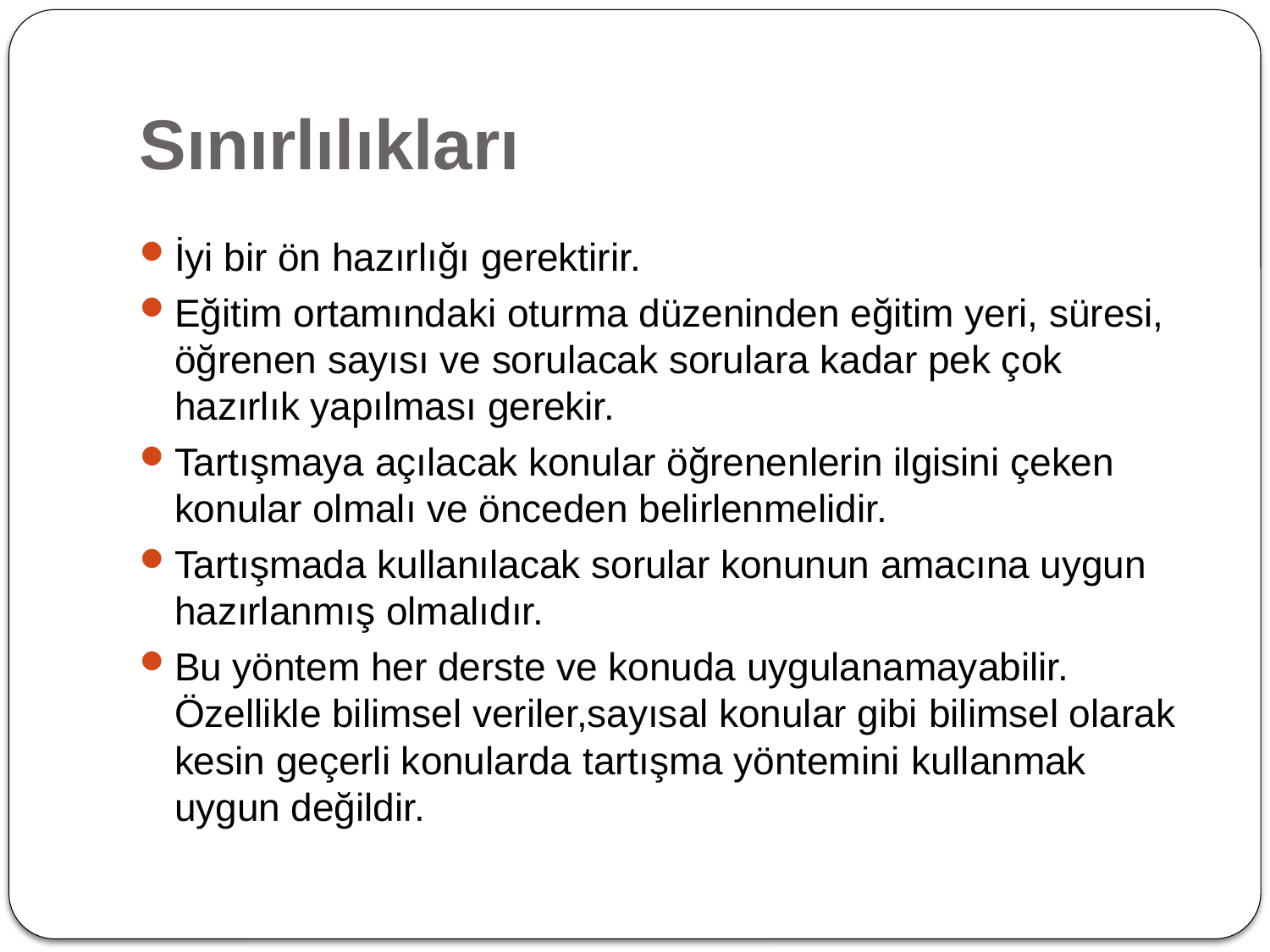

# Sınırlılıkları
İyi bir ön hazırlığı gerektirir.
Eğitim ortamındaki oturma düzeninden eğitim yeri, süresi, öğrenen sayısı ve sorulacak sorulara kadar pek çok hazırlık yapılması gerekir.
Tartışmaya açılacak konular öğrenenlerin ilgisini çeken konular olmalı ve önceden belirlenmelidir.
Tartışmada kullanılacak sorular konunun amacına uygun hazırlanmış olmalıdır.
Bu yöntem her derste ve konuda uygulanamayabilir. Özellikle bilimsel veriler,sayısal konular gibi bilimsel olarak kesin geçerli konularda tartışma yöntemini kullanmak uygun değildir.